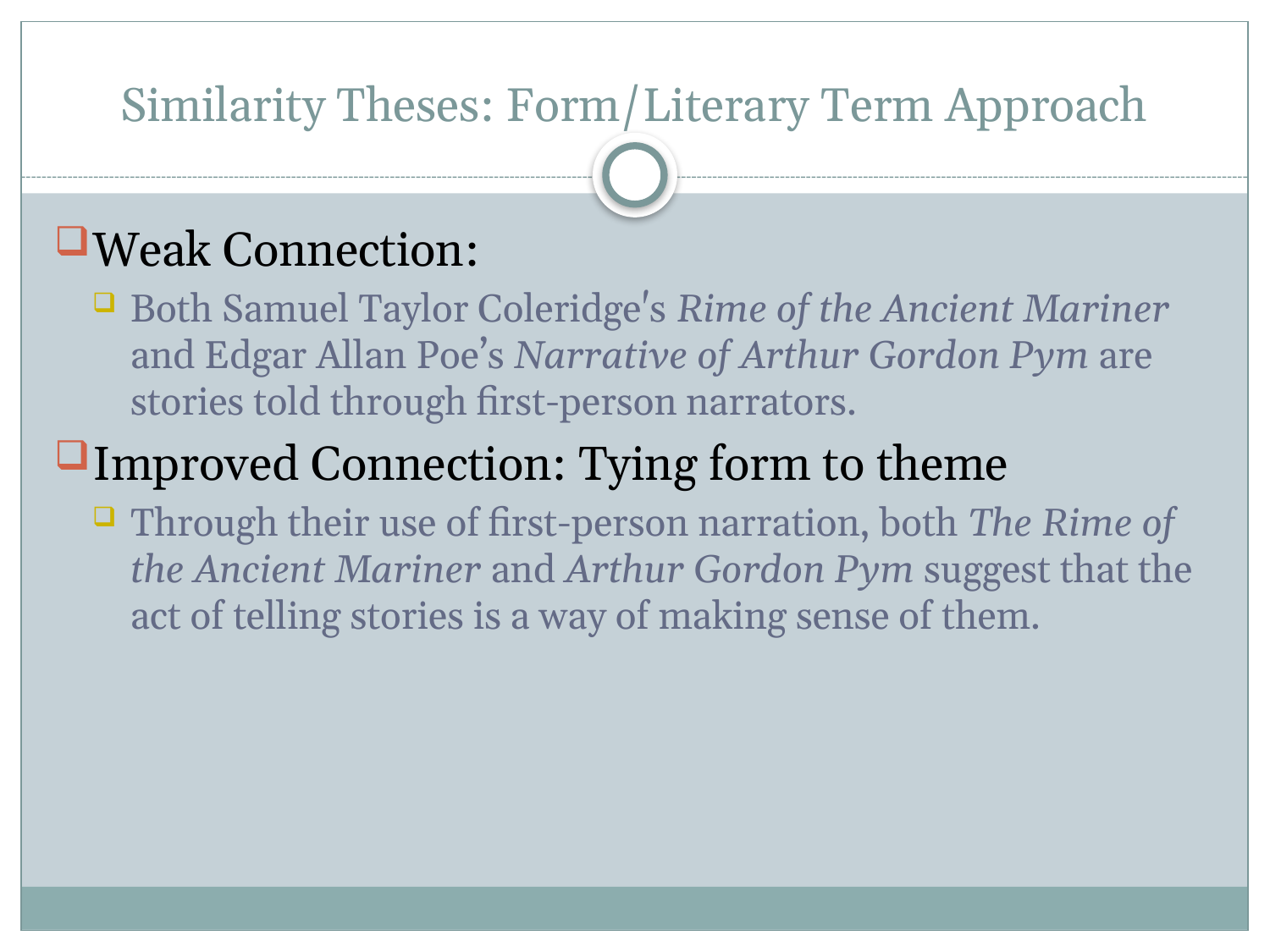

# Similarity Theses: Form/Literary Term Approach
Weak Connection:
Both Samuel Taylor Coleridge's Rime of the Ancient Mariner and Edgar Allan Poe’s Narrative of Arthur Gordon Pym are stories told through first-person narrators.
Improved Connection: Tying form to theme
Through their use of first-person narration, both The Rime of the Ancient Mariner and Arthur Gordon Pym suggest that the act of telling stories is a way of making sense of them.